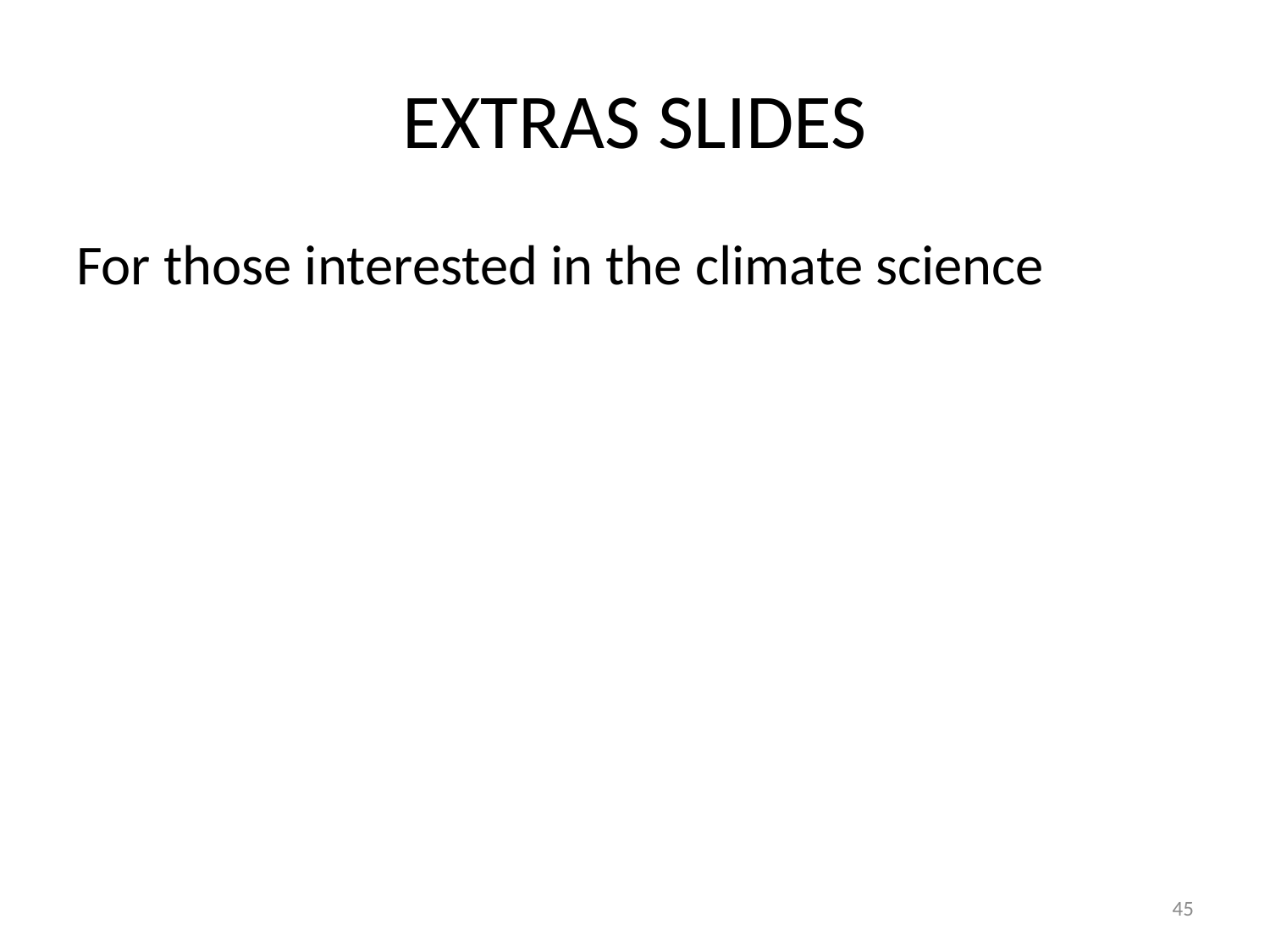

# EXTRAS SLIDES
For those interested in the climate science
45